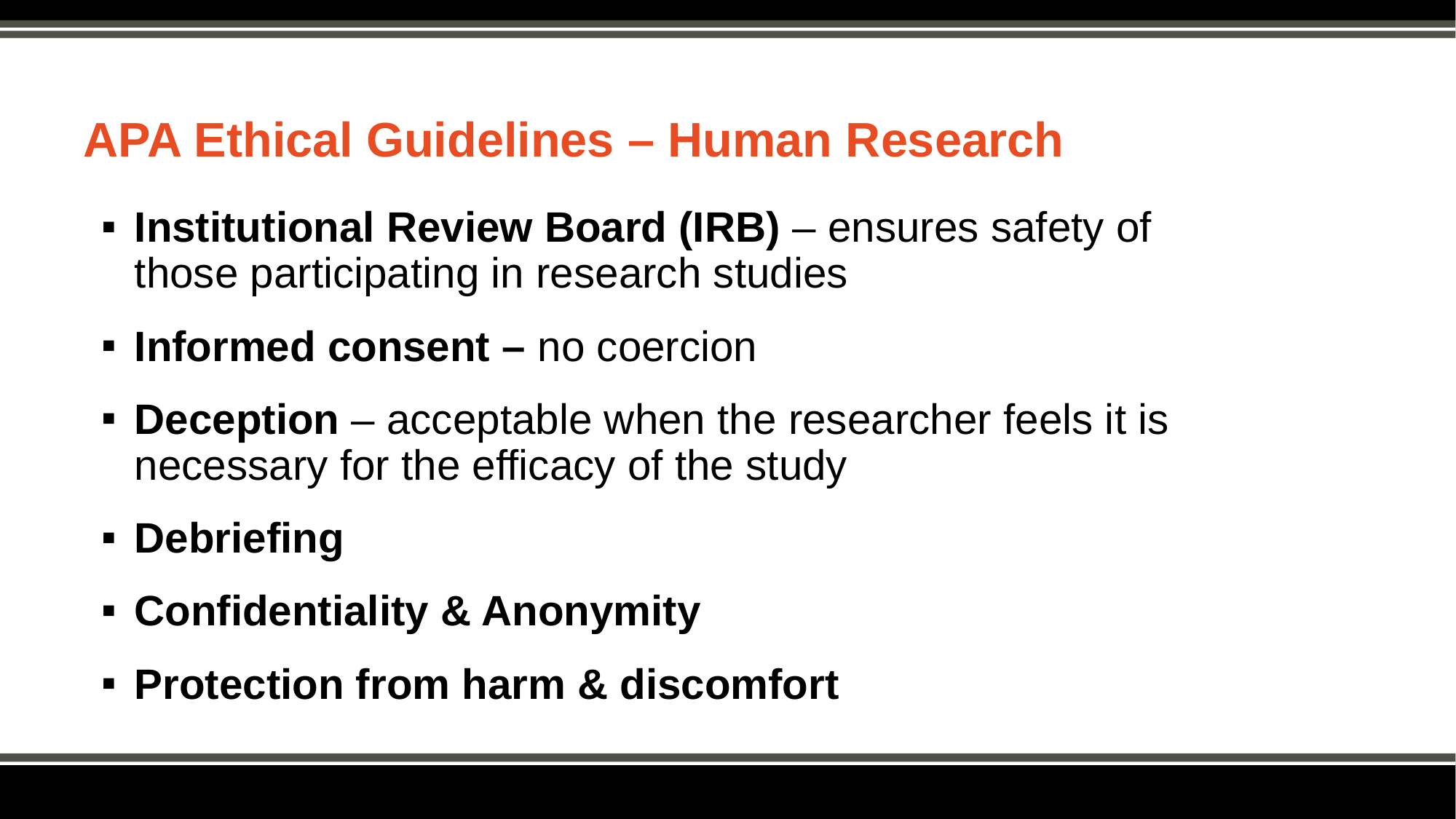

# APA Ethical Guidelines – Human Research
Institutional Review Board (IRB) – ensures safety of those participating in research studies
Informed consent – no coercion
Deception – acceptable when the researcher feels it is necessary for the efficacy of the study
Debriefing
Confidentiality & Anonymity
Protection from harm & discomfort